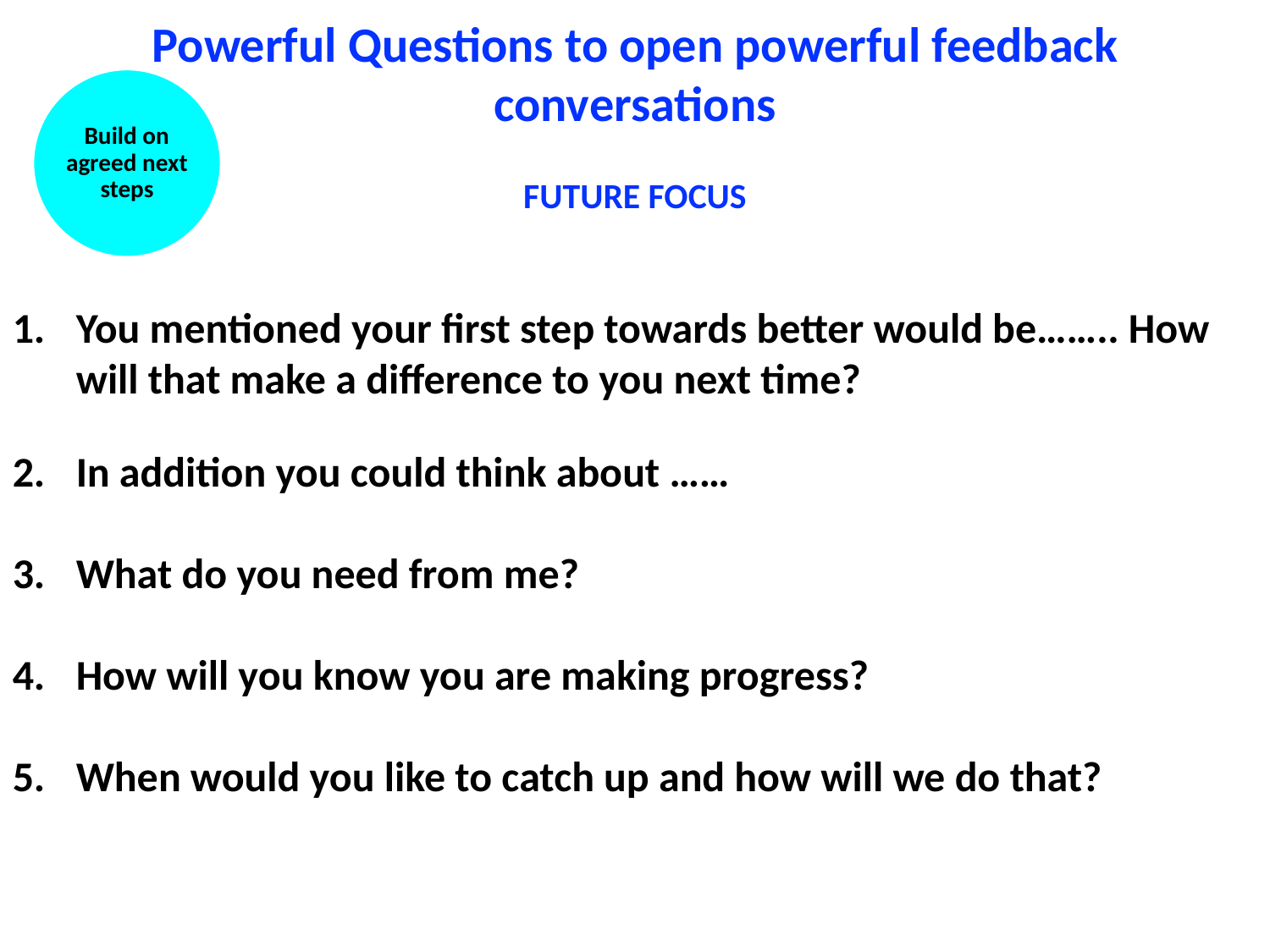

Powerful Questions to open powerful feedback conversations

FUTURE FOCUS

You mentioned your first step towards better would be…….. How will that make a difference to you next time?

In addition you could think about ……

What do you need from me?

How will you know you are making progress?

When would you like to catch up and how will we do that?

Build on agreed next steps